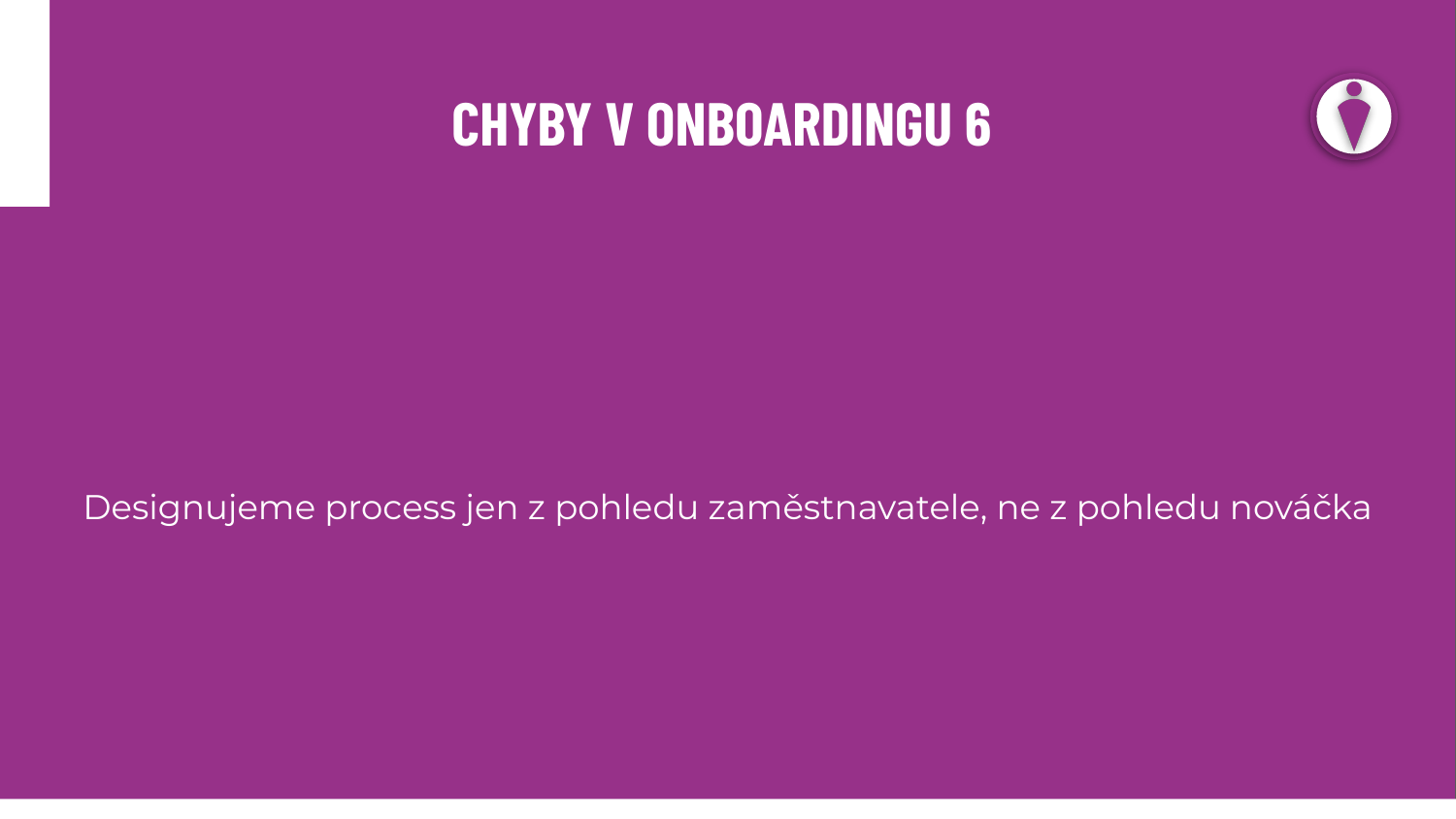

# CHYBY V ONBOARDINGU 6
Designujeme process jen z pohledu zaměstnavatele, ne z pohledu nováčka